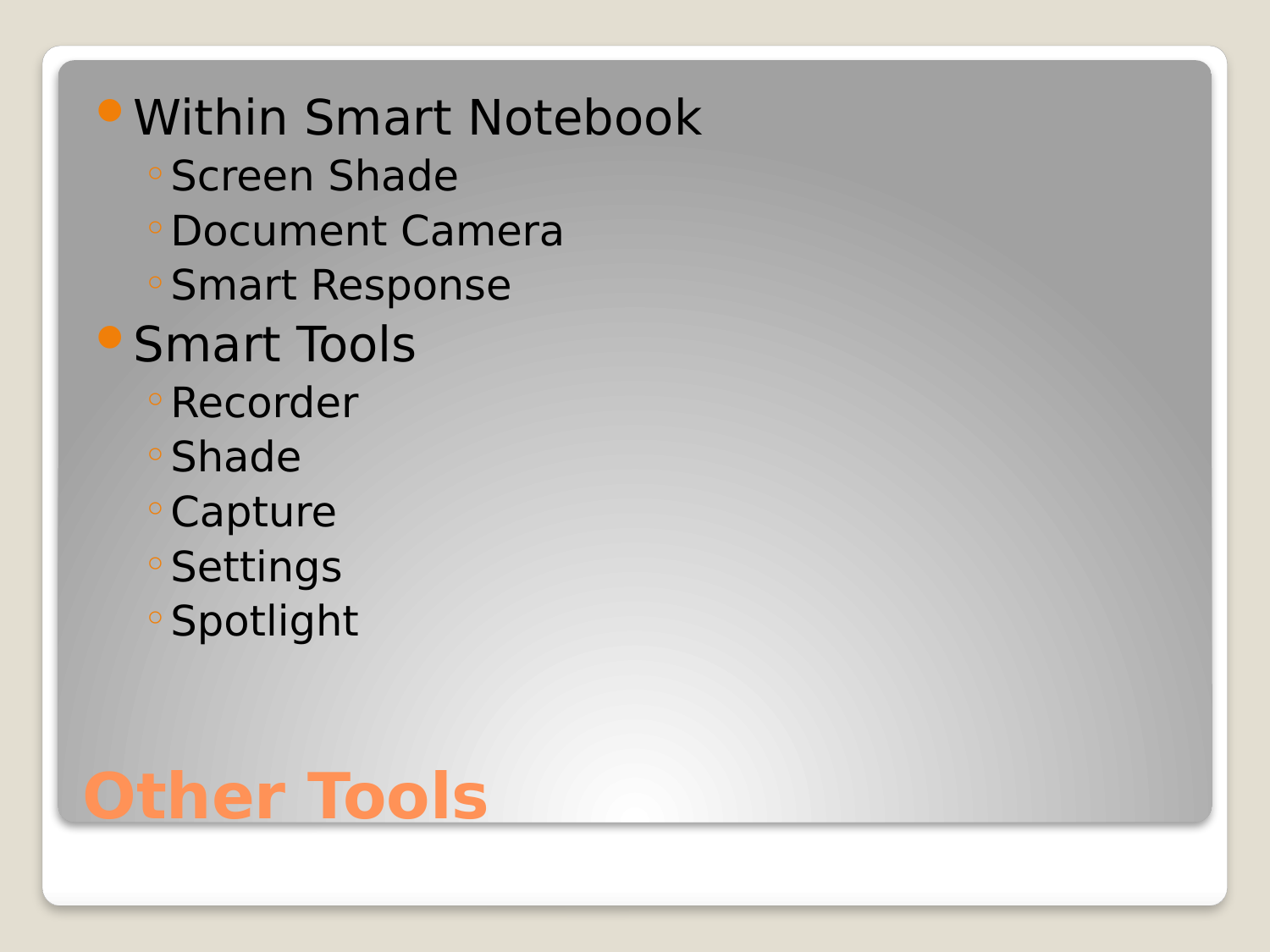

Within Smart Notebook
Screen Shade
Document Camera
Smart Response
Smart Tools
Recorder
Shade
Capture
Settings
Spotlight

# Other Tools